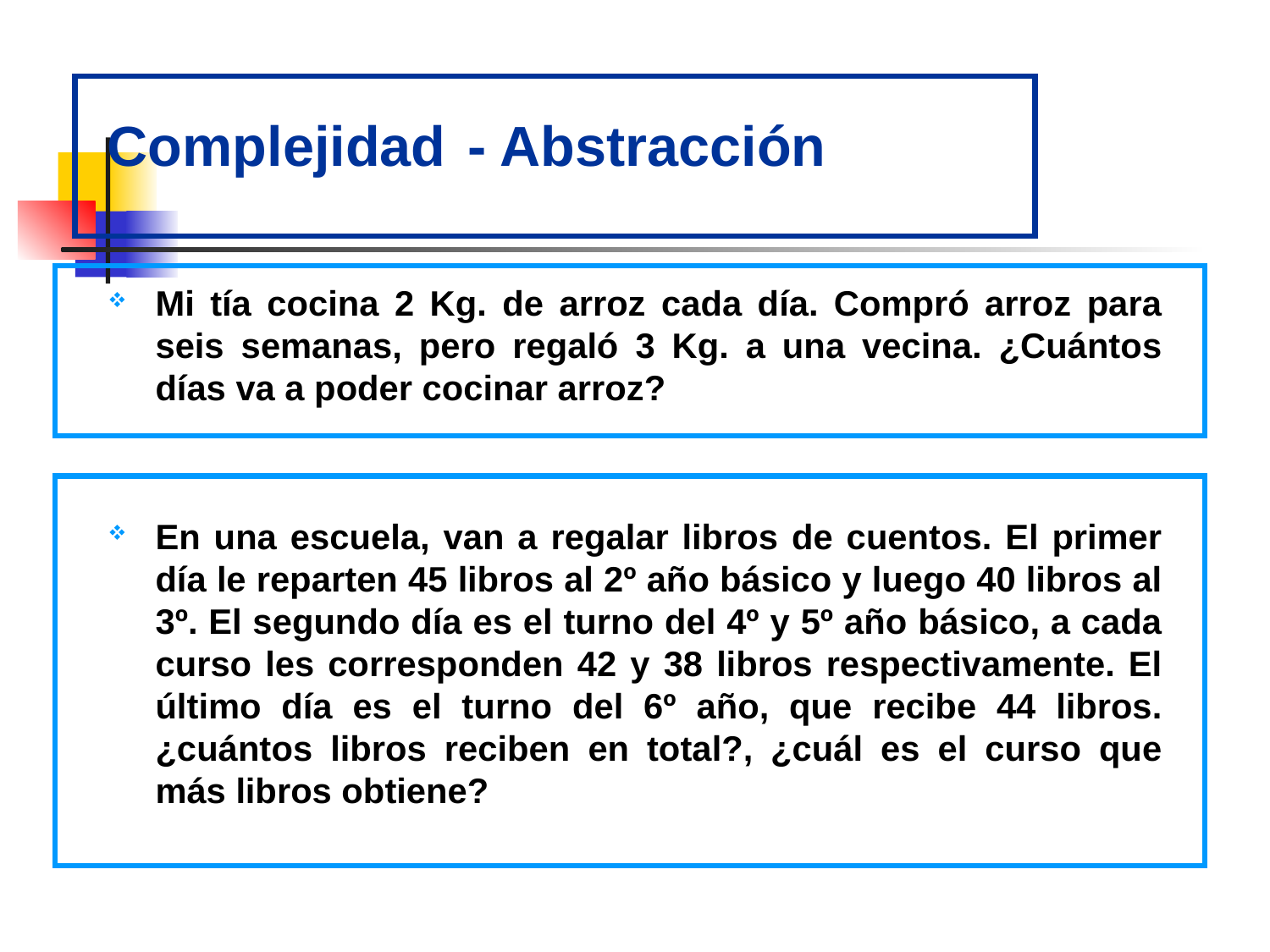

Complejidad - Abstracción

Mi tía cocina 2 Kg. de arroz cada día. Compró arroz para seis semanas, pero regaló 3 Kg. a una vecina. ¿Cuántos días va a poder cocinar arroz?

En una escuela, van a regalar libros de cuentos. El primer día le reparten 45 libros al 2º año básico y luego 40 libros al 3º. El segundo día es el turno del 4º y 5º año básico, a cada curso les corresponden 42 y 38 libros respectivamente. El último día es el turno del 6º año, que recibe 44 libros. ¿cuántos libros reciben en total?, ¿cuál es el curso que más libros obtiene?